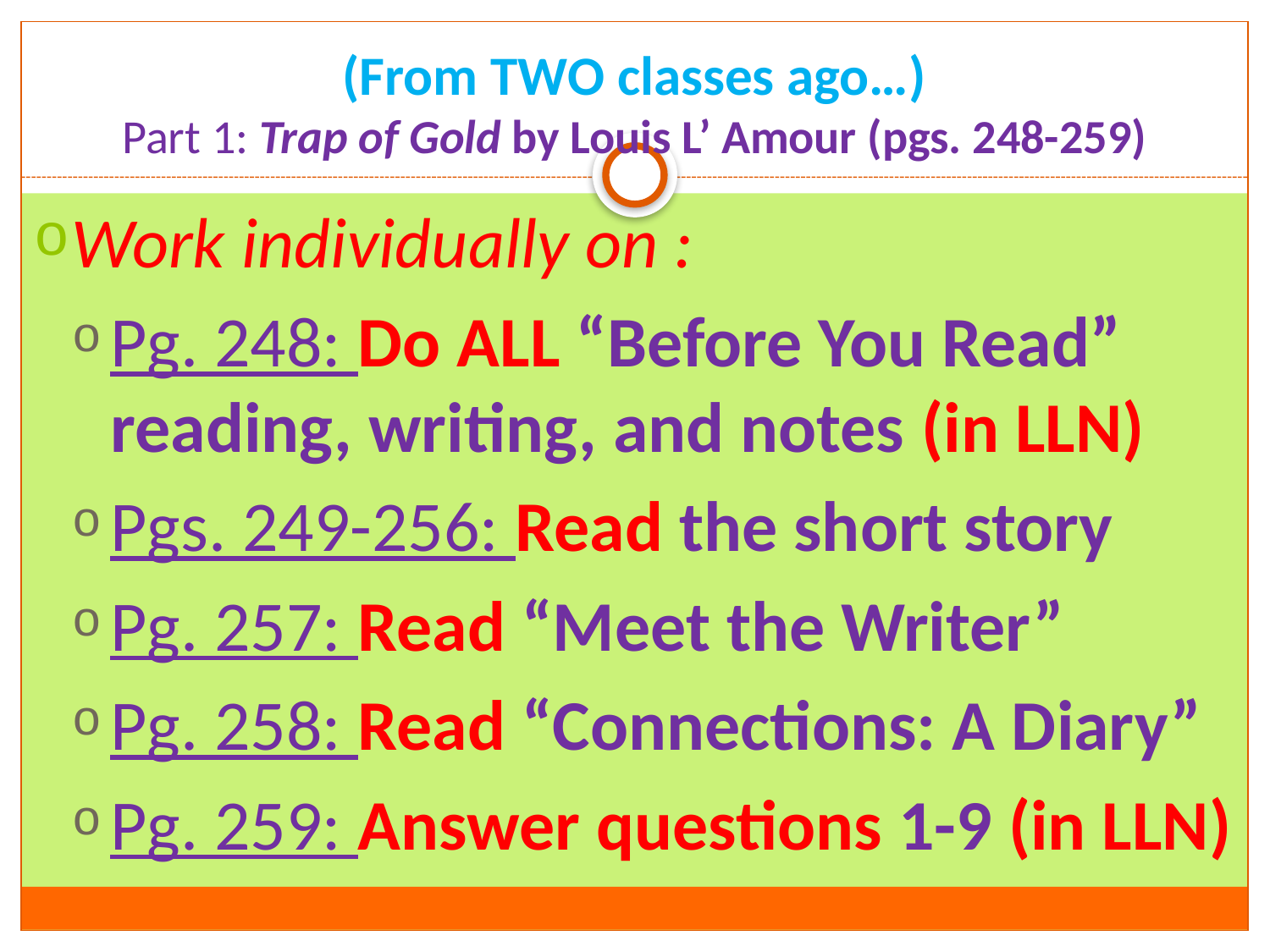

# (From TWO classes ago…) Part 1: Trap of Gold by Louis L’ Amour (pgs. 248-259)
Work individually on :
Pg. 248: Do ALL “Before You Read” reading, writing, and notes (in LLN)
Pgs. 249-256: Read the short story
Pg. 257: Read “Meet the Writer”
Pg. 258: Read “Connections: A Diary”
Pg. 259: Answer questions 1-9 (in LLN)